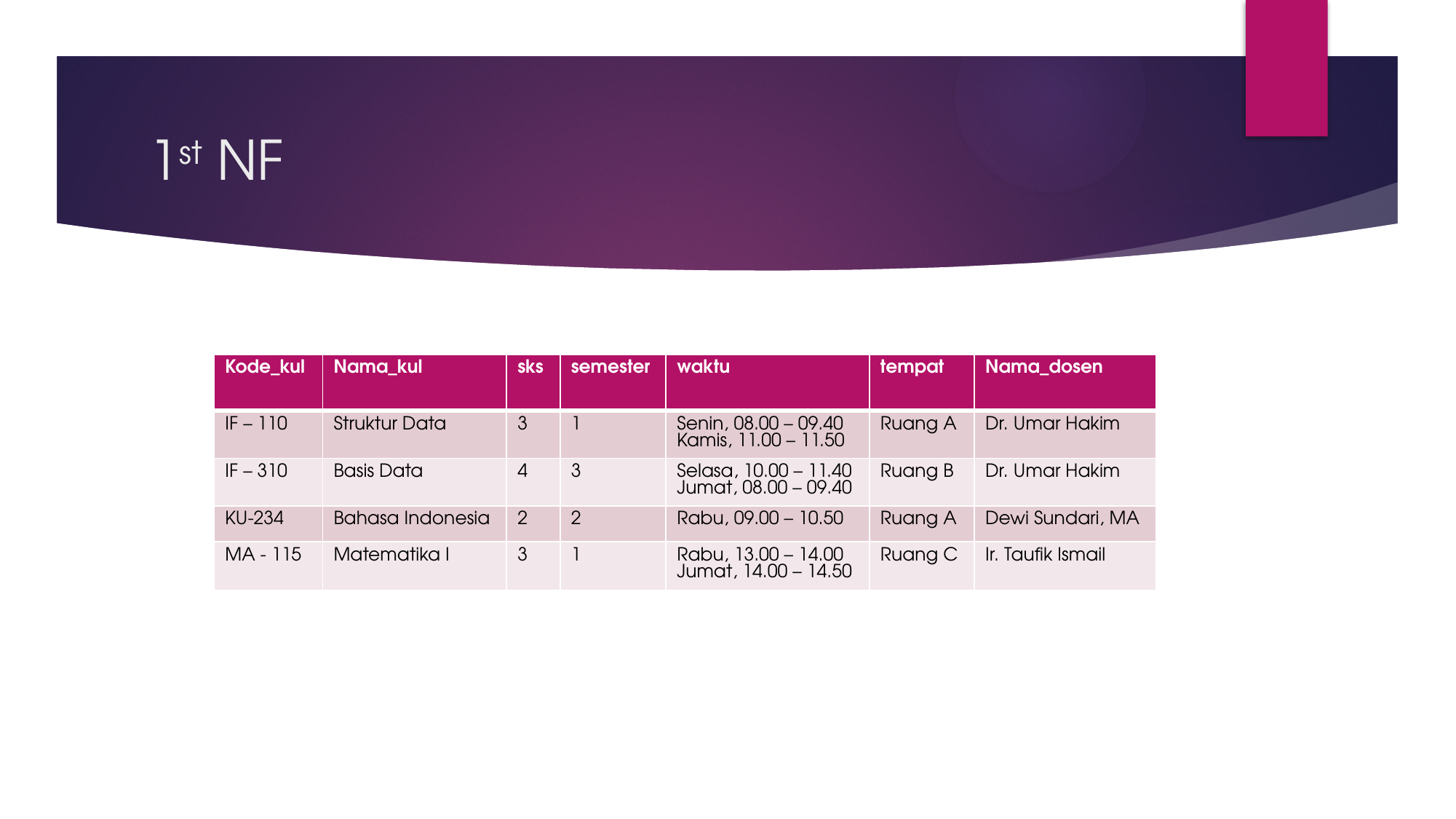

# 1st NF

| Kode\_kul | Nama\_kul | sks | semester | waktu | tempat | Nama\_dosen |
| --- | --- | --- | --- | --- | --- | --- |
| IF – 110 | Struktur Data | 3 | 1 | Senin, 08.00 – 09.40 Kamis, 11.00 – 11.50 | Ruang A | Dr. Umar Hakim |
| IF – 310 | Basis Data | 4 | 3 | Selasa, 10.00 – 11.40 Jumat, 08.00 – 09.40 | Ruang B | Dr. Umar Hakim |
| KU-234 | Bahasa Indonesia | 2 | 2 | Rabu, 09.00 – 10.50 | Ruang A | Dewi Sundari, MA |
| MA - 115 | Matematika I | 3 | 1 | Rabu, 13.00 – 14.00 Jumat, 14.00 – 14.50 | Ruang C | Ir. Taufik Ismail |